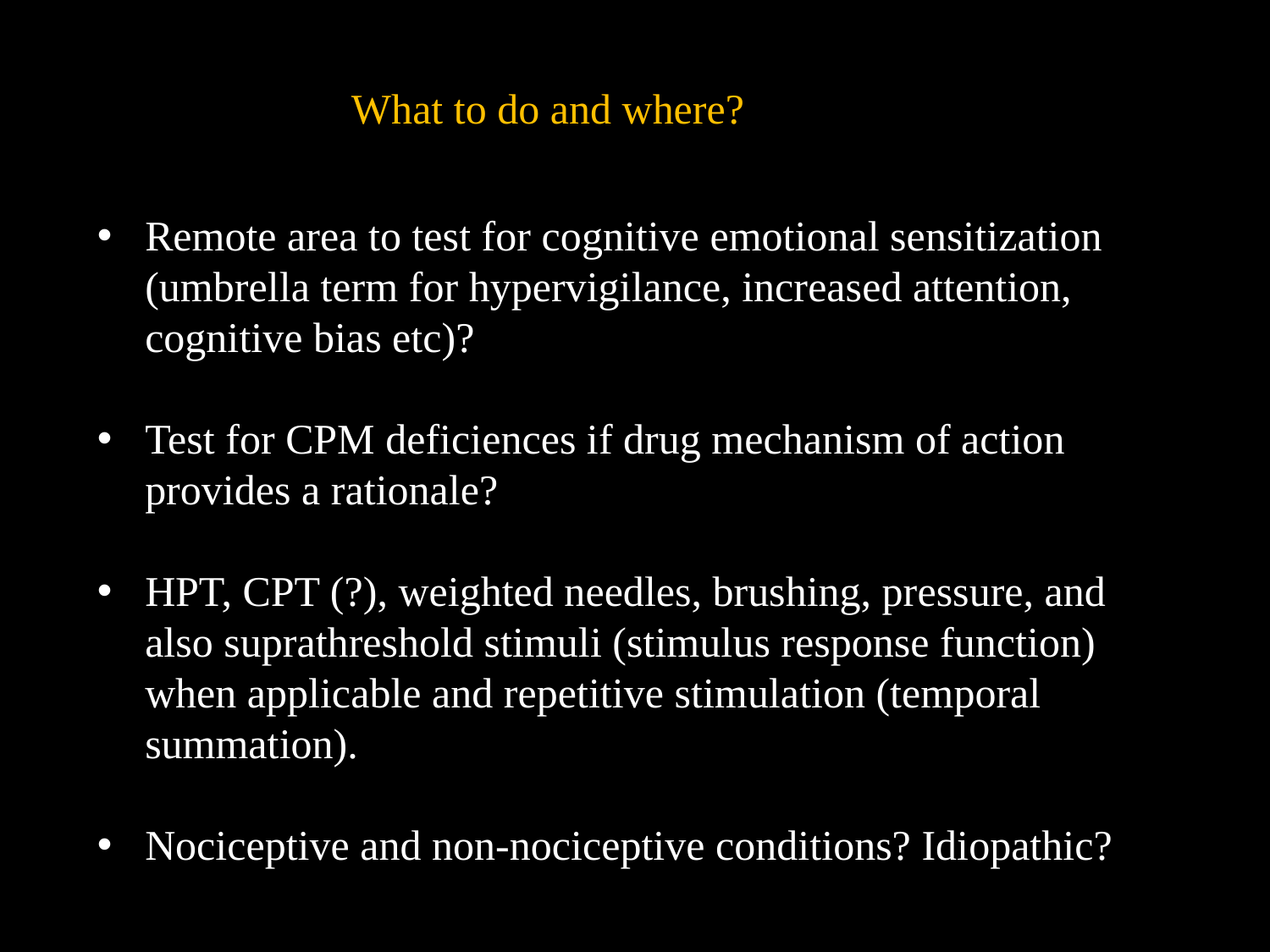

What to do and where?

Remote area to test for cognitive emotional sensitization (umbrella term for hypervigilance, increased attention, cognitive bias etc)?

Test for CPM deficiences if drug mechanism of action provides a rationale?

HPT, CPT (?), weighted needles, brushing, pressure, and also suprathreshold stimuli (stimulus response function) when applicable and repetitive stimulation (temporal summation).

Nociceptive and non-nociceptive conditions? Idiopathic?